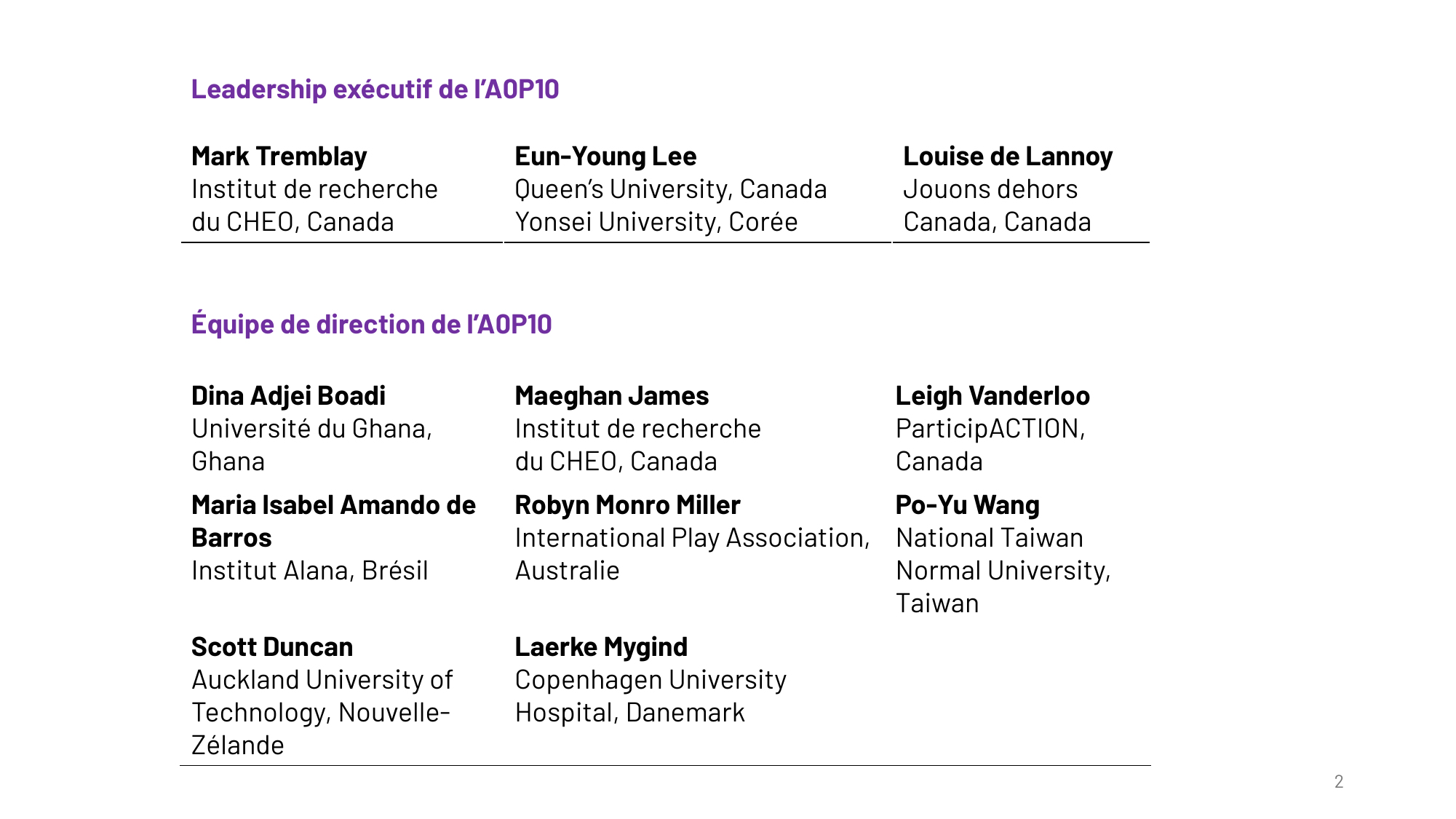

Leadership exécutif de l’A0P10
| Mark Tremblay Institut de recherche du CHEO, Canada | Eun-Young Lee Queen’s University, Canada Yonsei University, Corée | Louise de Lannoy Jouons dehors Canada, Canada |
| --- | --- | --- |
Équipe de direction de l’A0P10
| Dina Adjei Boadi Université du Ghana, Ghana | Maeghan James Institut de recherche du CHEO, Canada | Leigh Vanderloo ParticipACTION, Canada |
| --- | --- | --- |
| Maria Isabel Amando de Barros Institut Alana, Brésil | Robyn Monro Miller International Play Association, Australie | Po-Yu Wang National Taiwan Normal University, Taiwan |
| Scott Duncan Auckland University of Technology, Nouvelle-Zélande | Laerke Mygind Copenhagen University Hospital, Danemark |  |
2